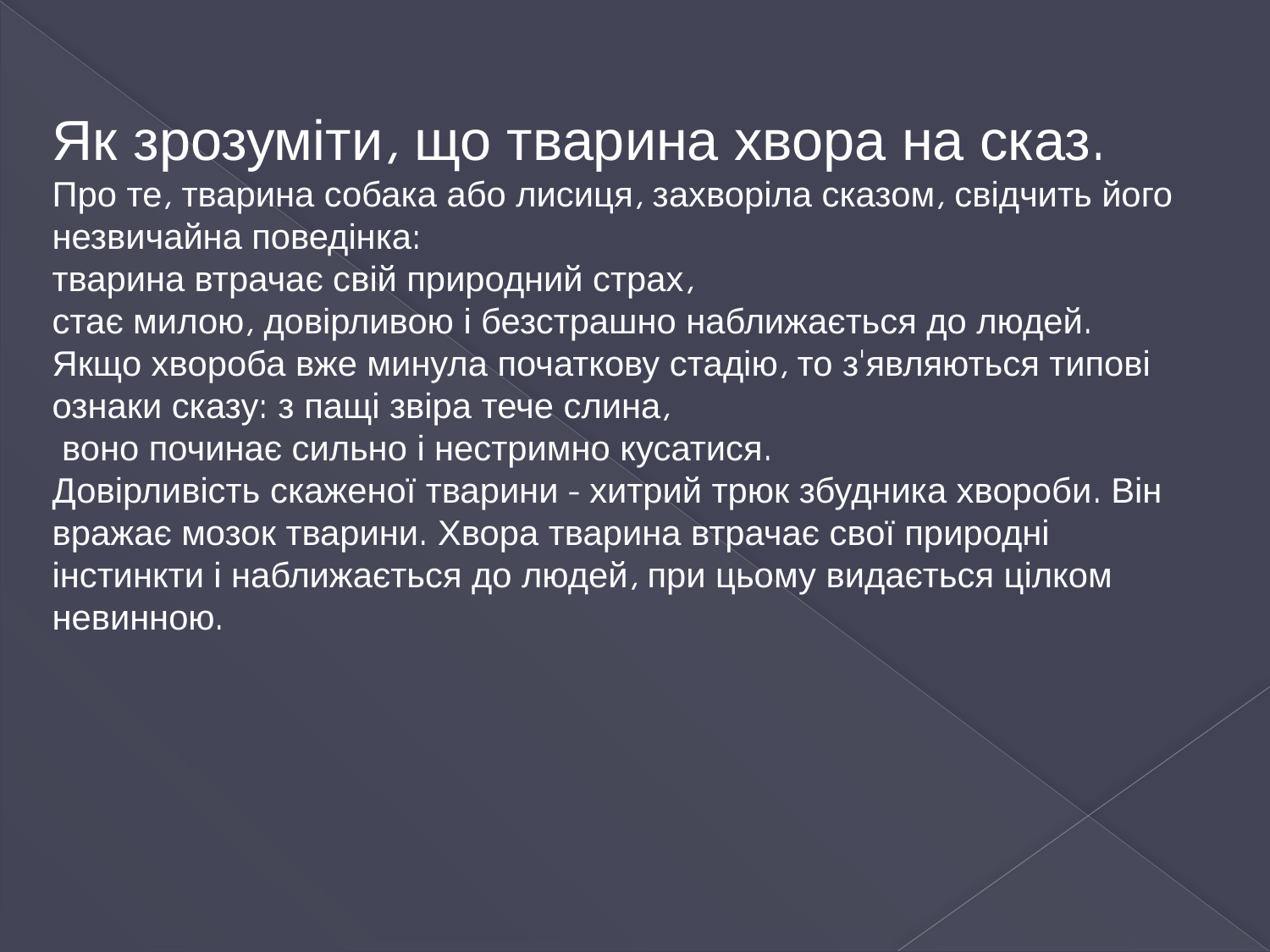

Як зрозуміти, що тварина хвора на сказ.
Про те, тварина собака або лисиця, захворіла сказом, свідчить його незвичайна поведінка:
тварина втрачає свій природний страх,
стає милою, довірливою і безстрашно наближається до людей.
Якщо хвороба вже минула початкову стадію, то з'являються типові ознаки сказу: з пащі звіра тече слина,
 воно починає сильно і нестримно кусатися.
Довірливість скаженої тварини - хитрий трюк збудника хвороби. Він вражає мозок тварини. Хвора тварина втрачає свої природні інстинкти і наближається до людей, при цьому видається цілком невинною.